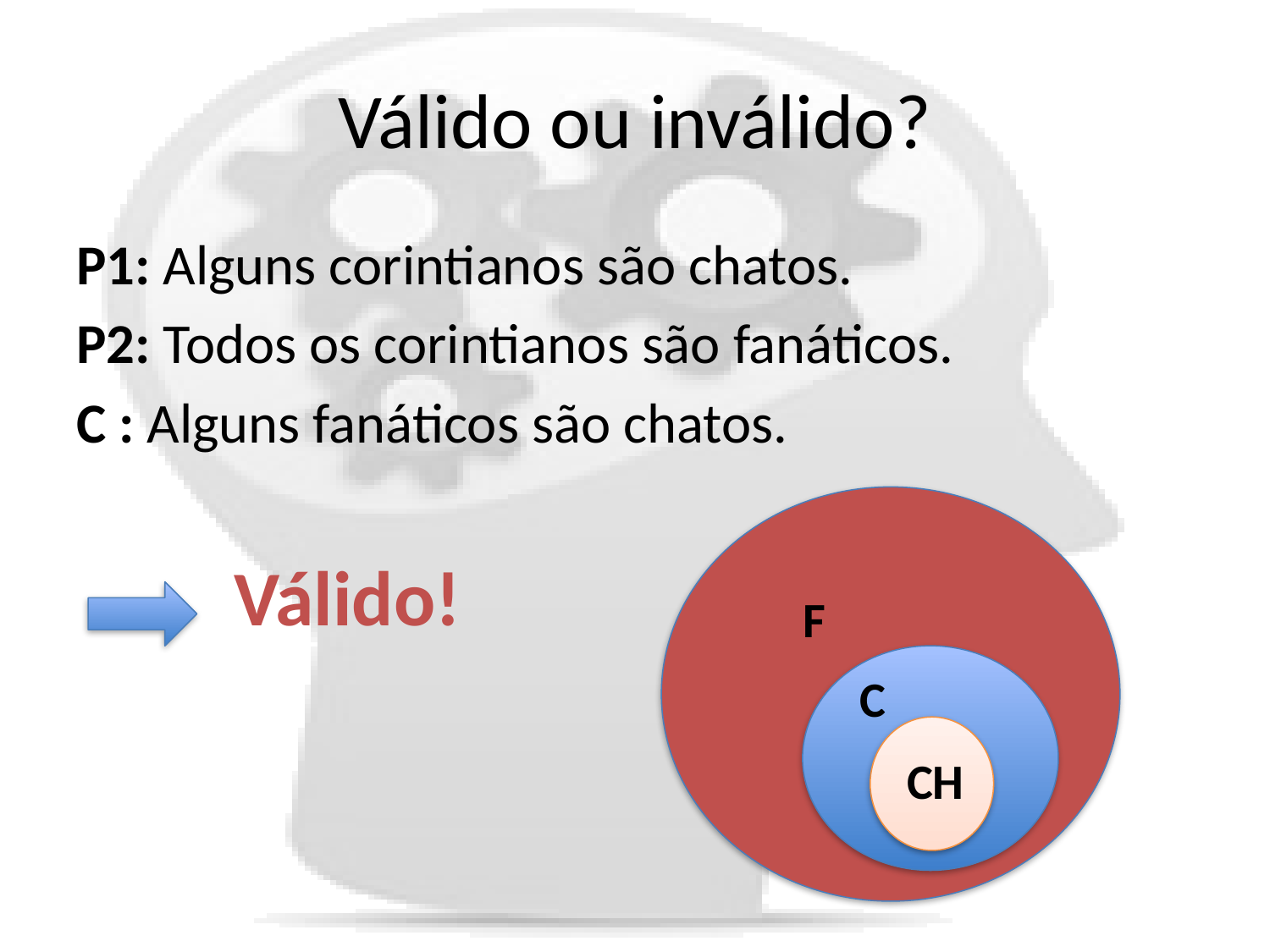

# Válido ou inválido?
P1: Alguns corintianos são chatos.
P2: Todos os corintianos são fanáticos.
C : Alguns fanáticos são chatos.

         Válido!

F

C

CH